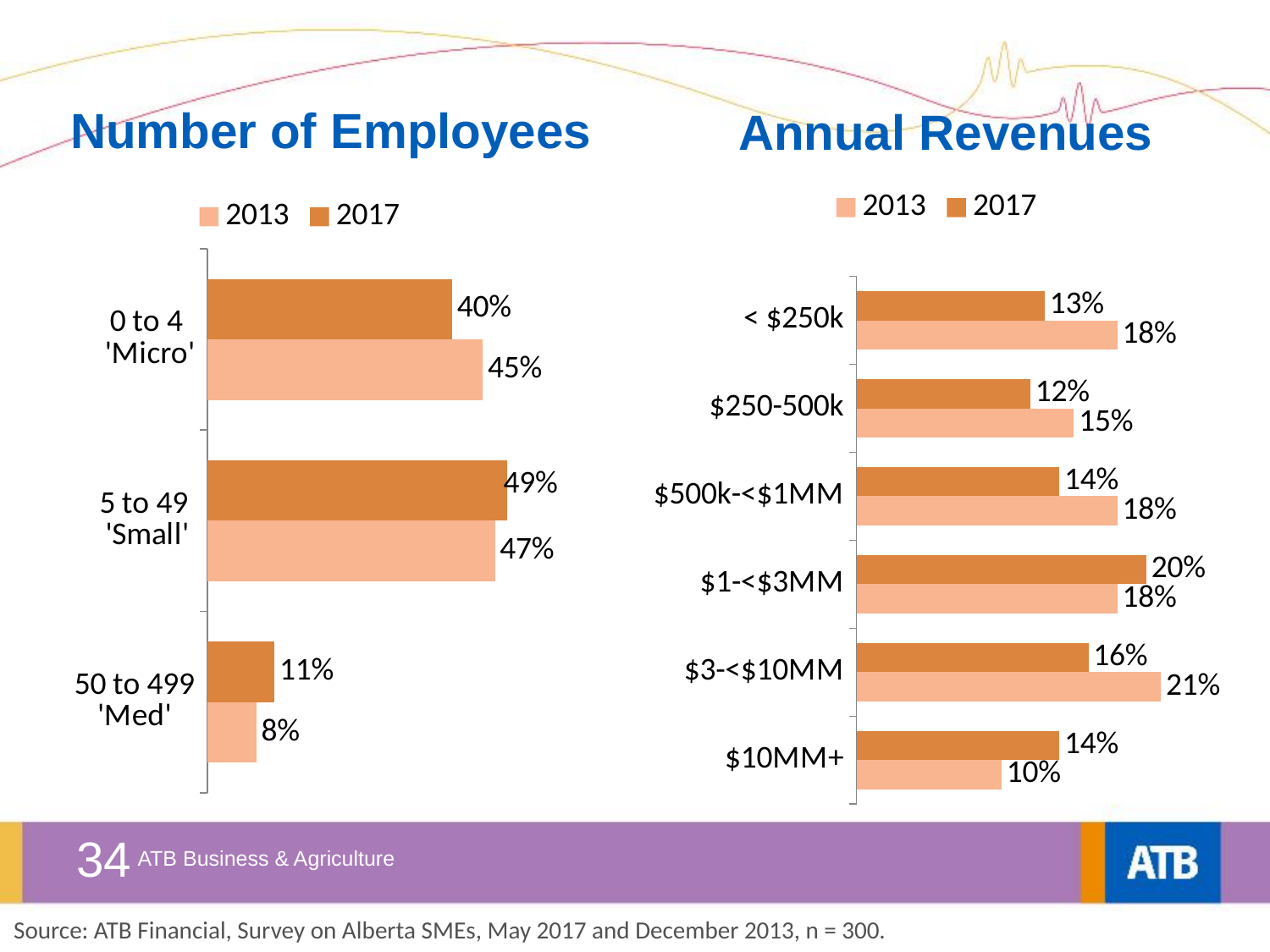

Number of Employees
Annual Revenues

### Chart

| Category | 2017 | 2013 |
|---|---|---|
| < $250k | 0.13 | 0.18 |
| $250-500k | 0.12 | 0.15 |
| $500k-<$1MM | 0.14 | 0.18 |
| $1-<$3MM | 0.2 | 0.18 |
| $3-<$10MM | 0.16 | 0.21 |
| $10MM+ | 0.14 | 0.1 |

### Chart

| Category | 2017 | 2013 |
|---|---|---|
| 0 to 4
'Micro' | 0.4 | 0.45 |
| 5 to 49
'Small' | 0.49 | 0.47 |
| 50 to 499 'Med' | 0.11 | 0.08 |
34
ATB Business & Agriculture
Source: ATB Financial, Survey on Alberta SMEs, May 2017 and December 2013, n = 300.